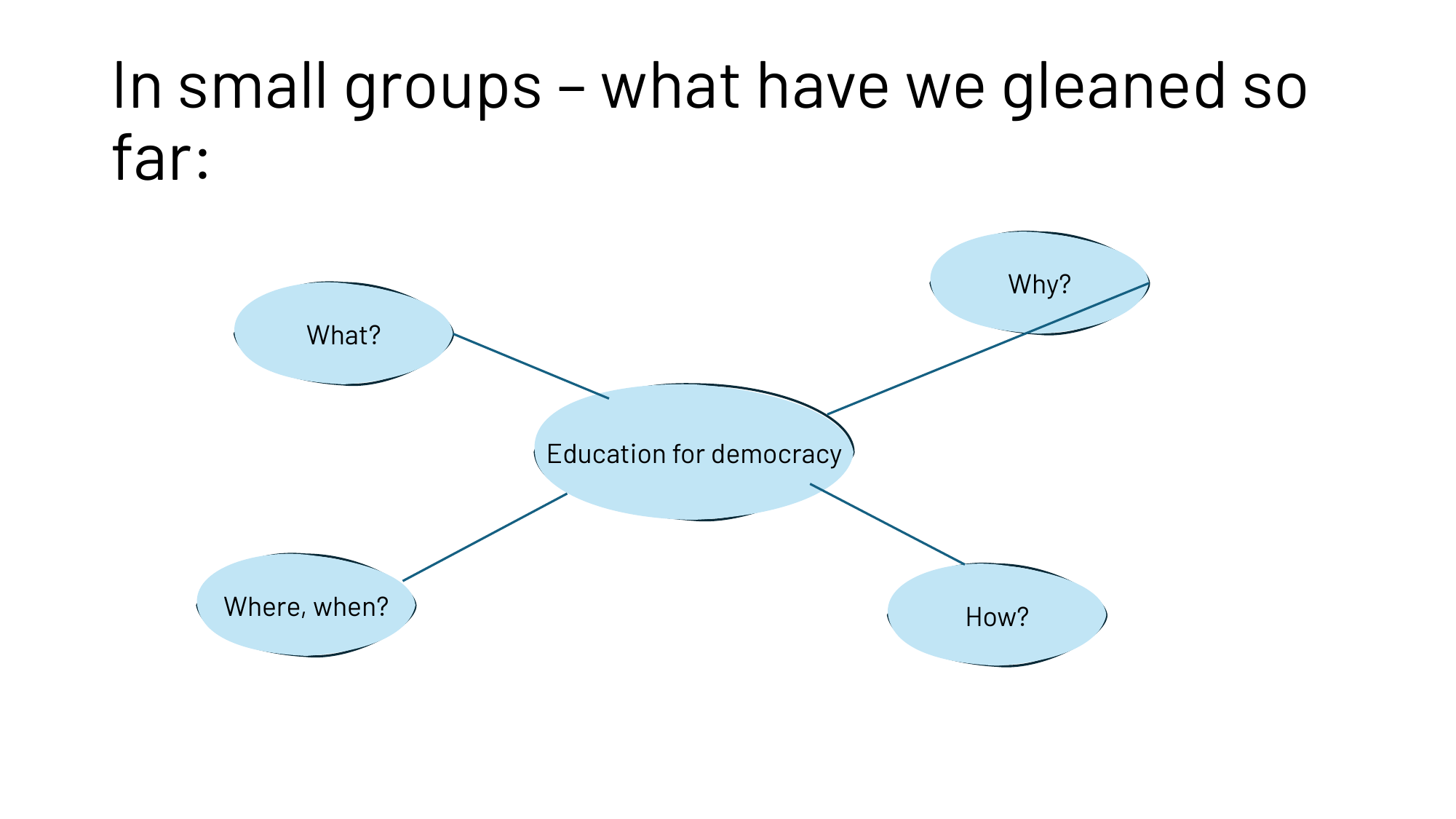

# In small groups – what have we gleaned so far:
Why?
What?
Education for democracy
Where, when?
How?